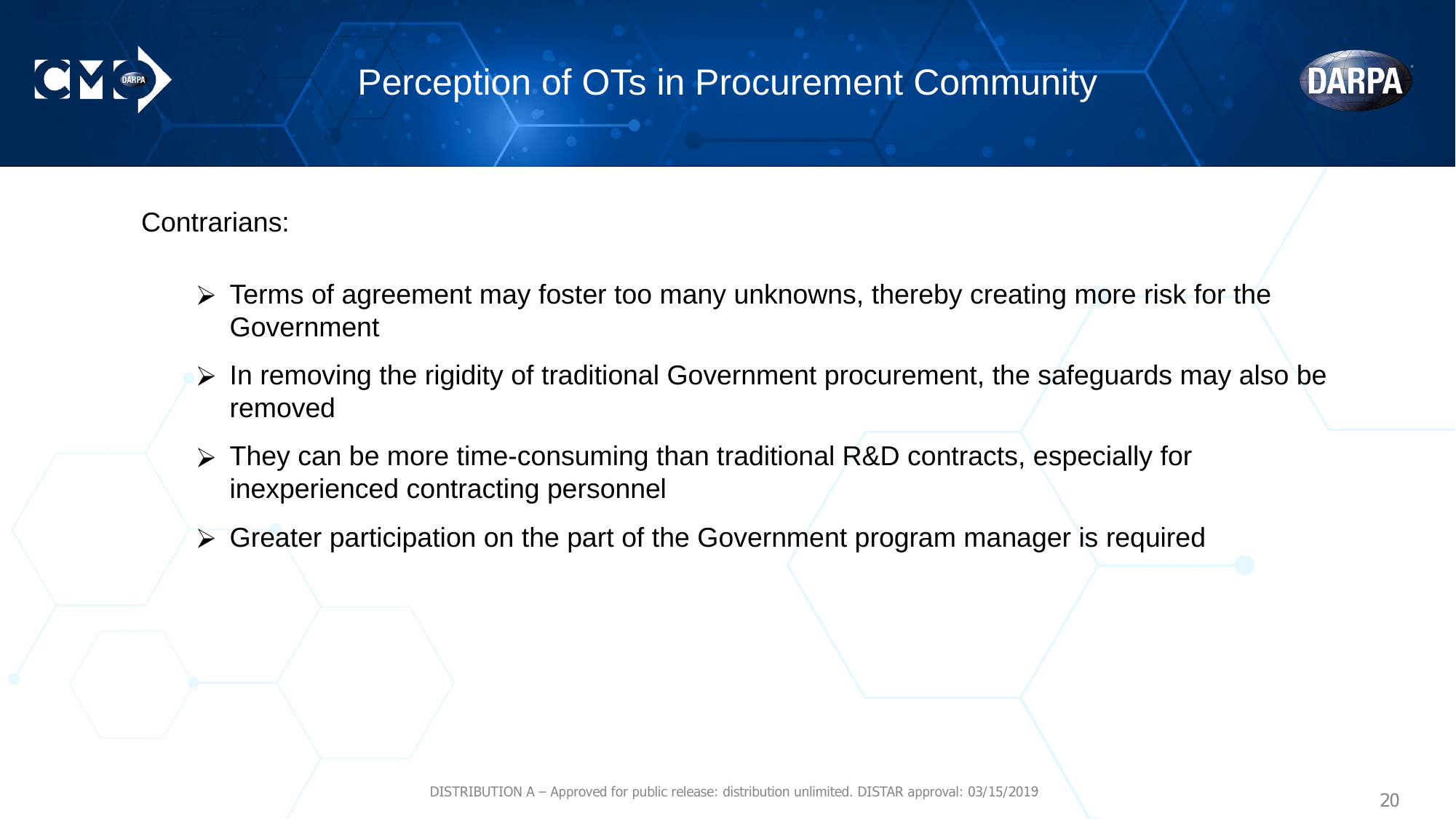

# Perception of OTs in Procurement Community
Contrarians:

Terms of agreement may foster too many unknowns, thereby creating more risk for the Government
In removing the rigidity of traditional Government procurement, the safeguards may also be removed
They can be more time-consuming than traditional R&D contracts, especially for inexperienced contracting personnel
Greater participation on the part of the Government program manager is required

DISTRIBUTION A – Approved for public release: distribution unlimited. DISTAR approval: 03/15/2019
20